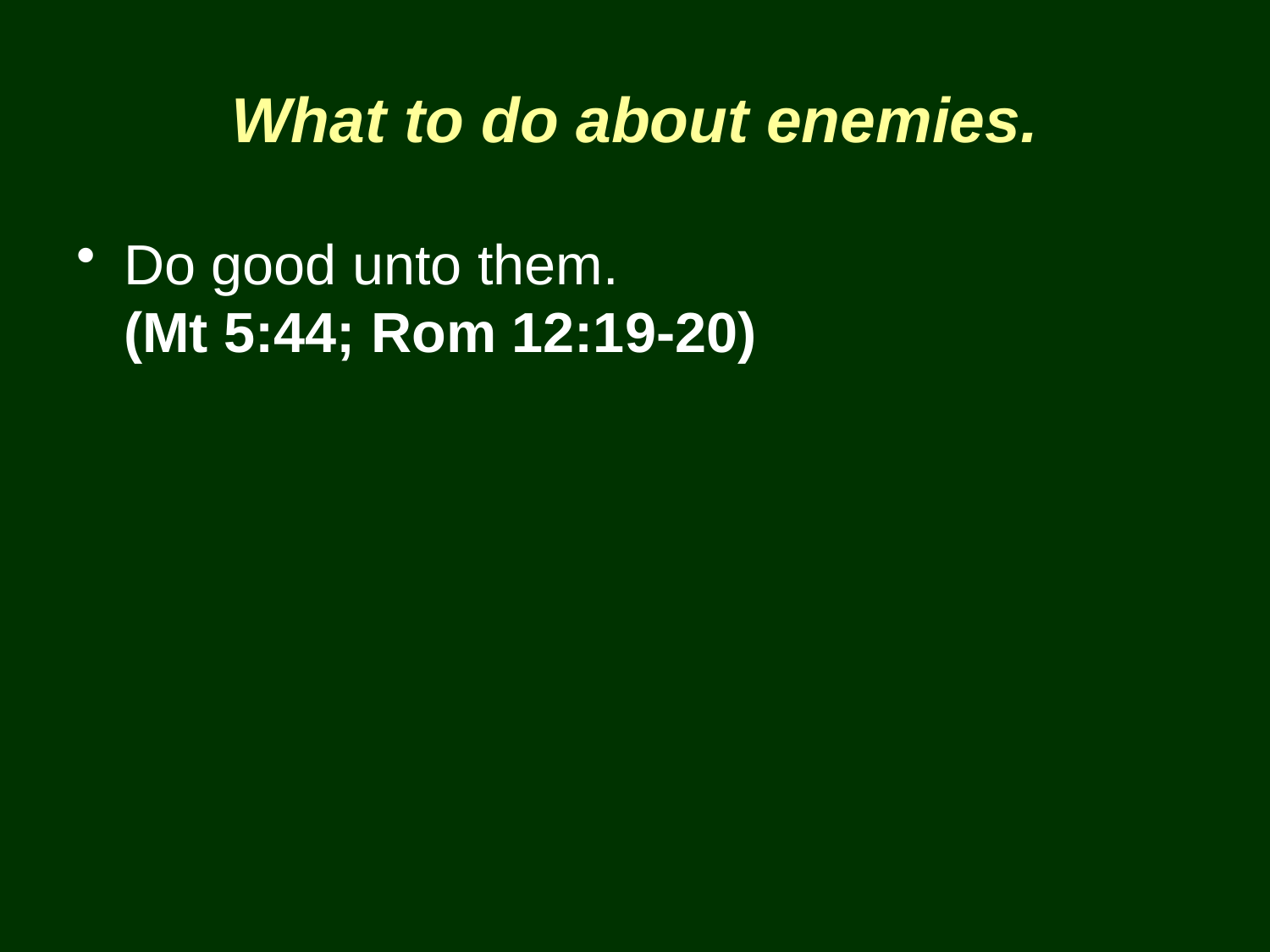

# What to do about enemies.
Do good unto them.
(Mt 5:44; Rom 12:19-20)